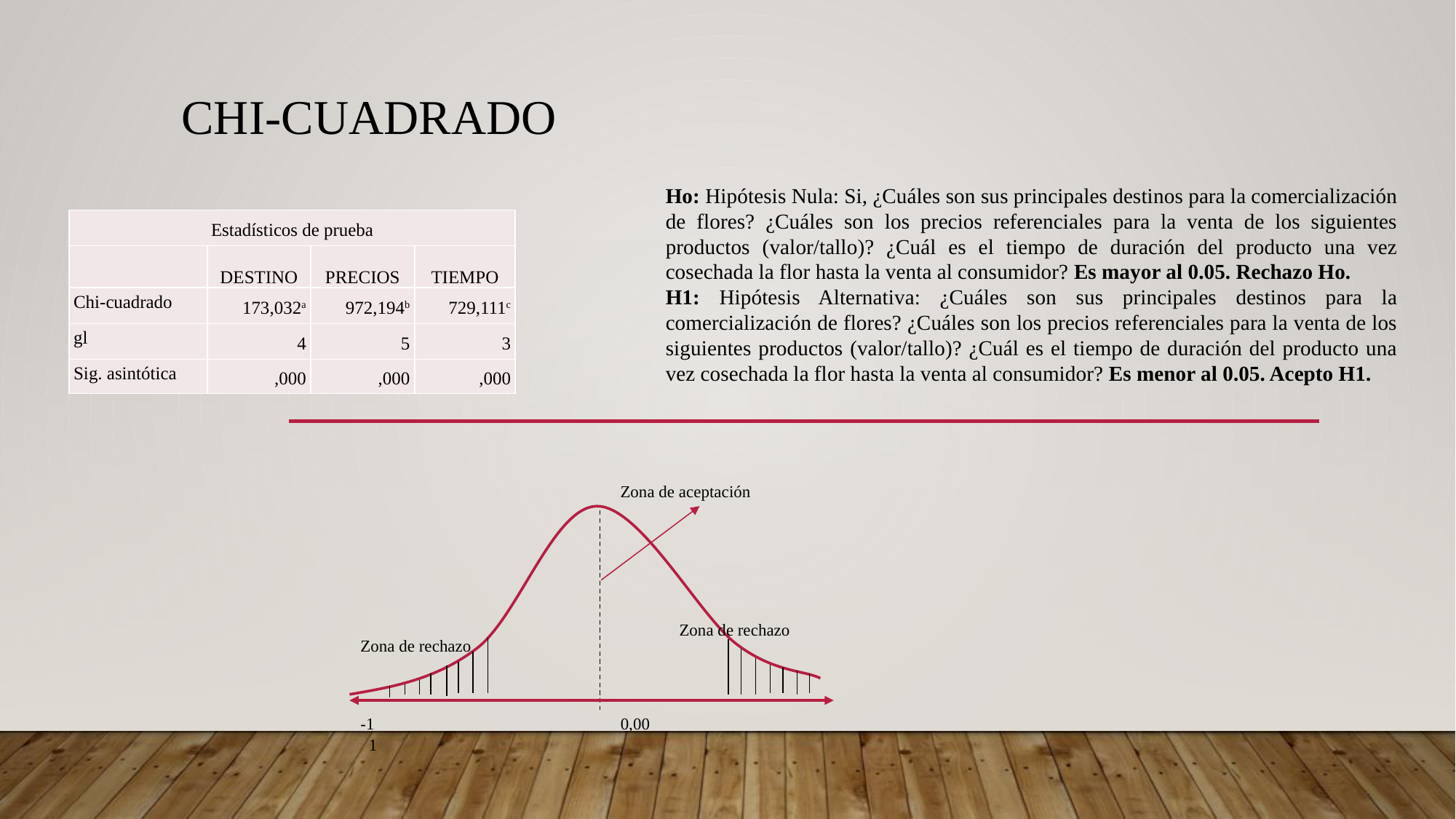

# Chi-cuadrado
Ho: Hipótesis Nula: Si, ¿Cuáles son sus principales destinos para la comercialización de flores? ¿Cuáles son los precios referenciales para la venta de los siguientes productos (valor/tallo)? ¿Cuál es el tiempo de duración del producto una vez cosechada la flor hasta la venta al consumidor? Es mayor al 0.05. Rechazo Ho.
H1: Hipótesis Alternativa: ¿Cuáles son sus principales destinos para la comercialización de flores? ¿Cuáles son los precios referenciales para la venta de los siguientes productos (valor/tallo)? ¿Cuál es el tiempo de duración del producto una vez cosechada la flor hasta la venta al consumidor? Es menor al 0.05. Acepto H1.
| Estadísticos de prueba |  |  |  |
| --- | --- | --- | --- |
|  | DESTINO | PRECIOS | TIEMPO |
| Chi-cuadrado | 173,032a | 972,194b | 729,111c |
| gl | 4 | 5 | 3 |
| Sig. asintótica | ,000 | ,000 | ,000 |

Zona de aceptación

Zona de rechazo
Zona de rechazo
-1     		          0,00		         1